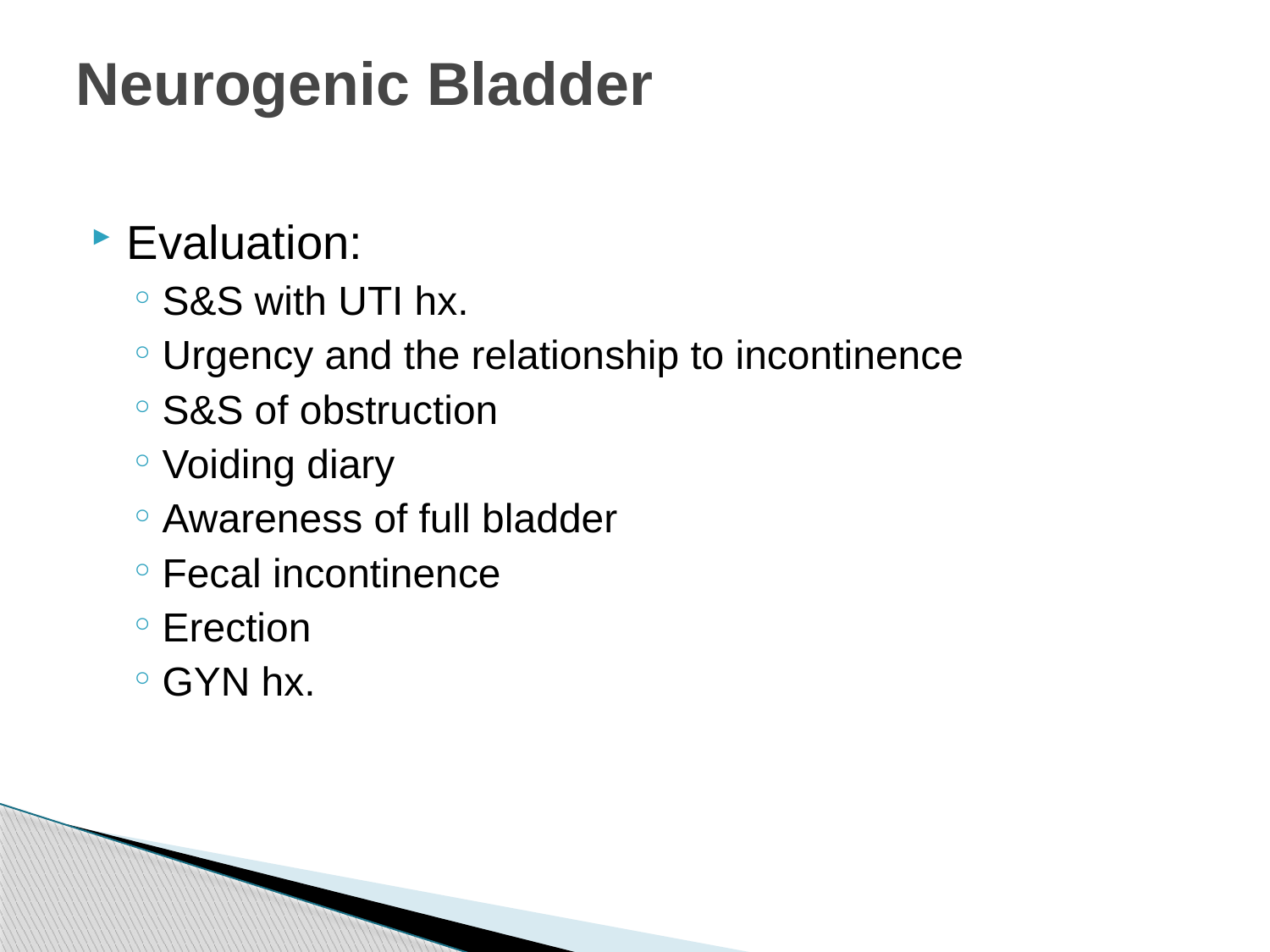

# Neurogenic Bladder
Evaluation:
S&S with UTI hx.
Urgency and the relationship to incontinence
S&S of obstruction
Voiding diary
Awareness of full bladder
Fecal incontinence
Erection
GYN hx.